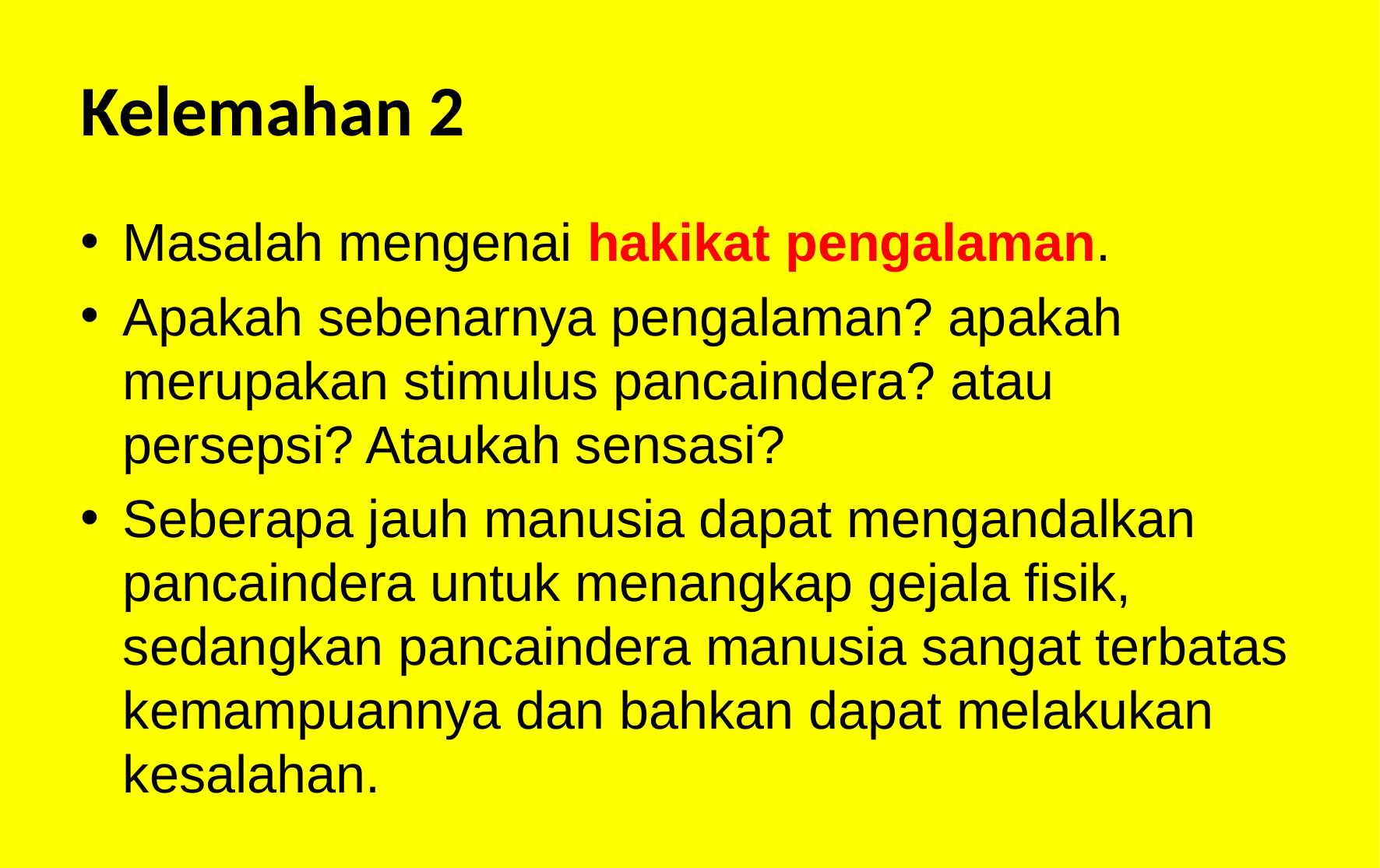

# Kelemahan 2
Masalah mengenai hakikat pengalaman.
Apakah sebenarnya pengalaman? apakah merupakan stimulus pancaindera? atau persepsi? Ataukah sensasi?
Seberapa jauh manusia dapat mengandalkan pancaindera untuk menangkap gejala fisik, sedangkan pancaindera manusia sangat terbatas kemampuannya dan bahkan dapat melakukan kesalahan.